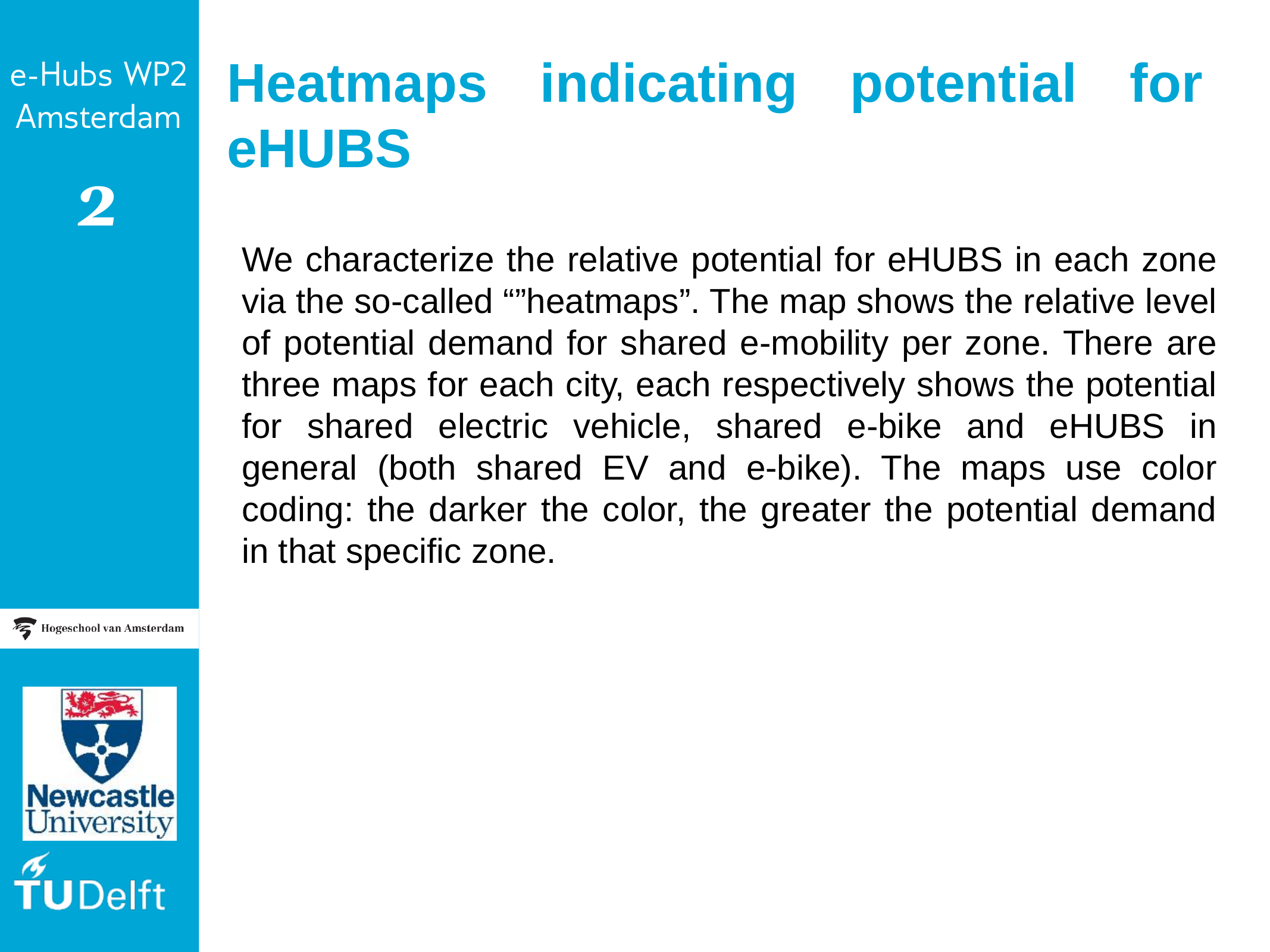

# Heatmaps indicating potential for eHUBS
We characterize the relative potential for eHUBS in each zone via the so-called “”heatmaps”. The map shows the relative level of potential demand for shared e-mobility per zone. There are three maps for each city, each respectively shows the potential for shared electric vehicle, shared e-bike and eHUBS in general (both shared EV and e-bike). The maps use color coding: the darker the color, the greater the potential demand in that specific zone.